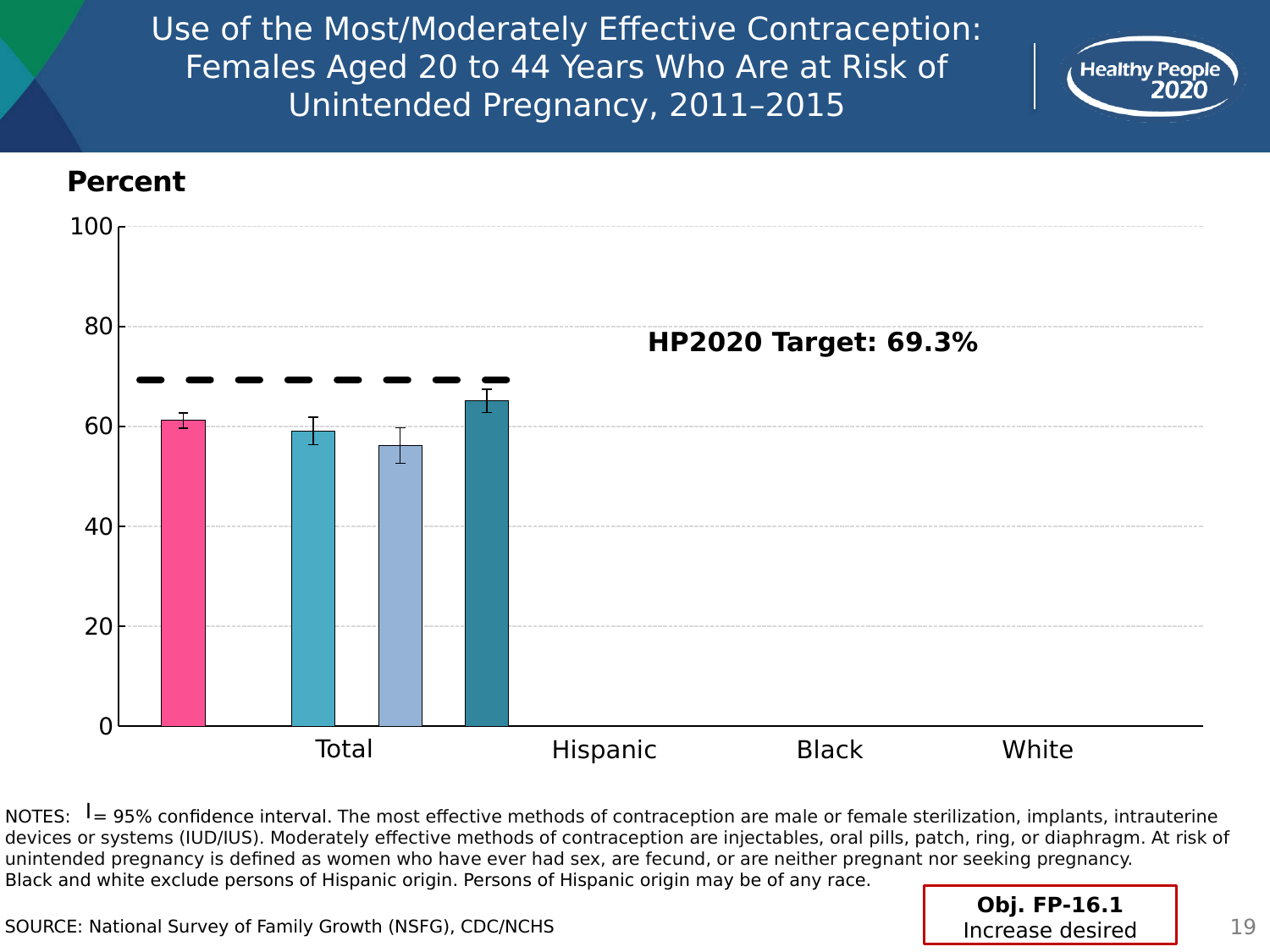

# Use of the Most/Moderately Effective Contraception: Females Aged 20 to 44 Years Who Are at Risk of Unintended Pregnancy, 2011–2015

[unsupported chart]

HP2020 Target: 69.3%
	Total
Hispanic
Black
White
NOTES:    = 95% confidence interval. The most effective methods of contraception are male or female sterilization, implants, intrauterine devices or systems (IUD/IUS). Moderately effective methods of contraception are injectables, oral pills, patch, ring, or diaphragm. At risk of unintended pregnancy is defined as women who have ever had sex, are fecund, or are neither pregnant nor seeking pregnancy.
Black and white exclude persons of Hispanic origin. Persons of Hispanic origin may be of any race.
I
Obj. FP-16.1
Increase desired

19
SOURCE: National Survey of Family Growth (NSFG), CDC/NCHS